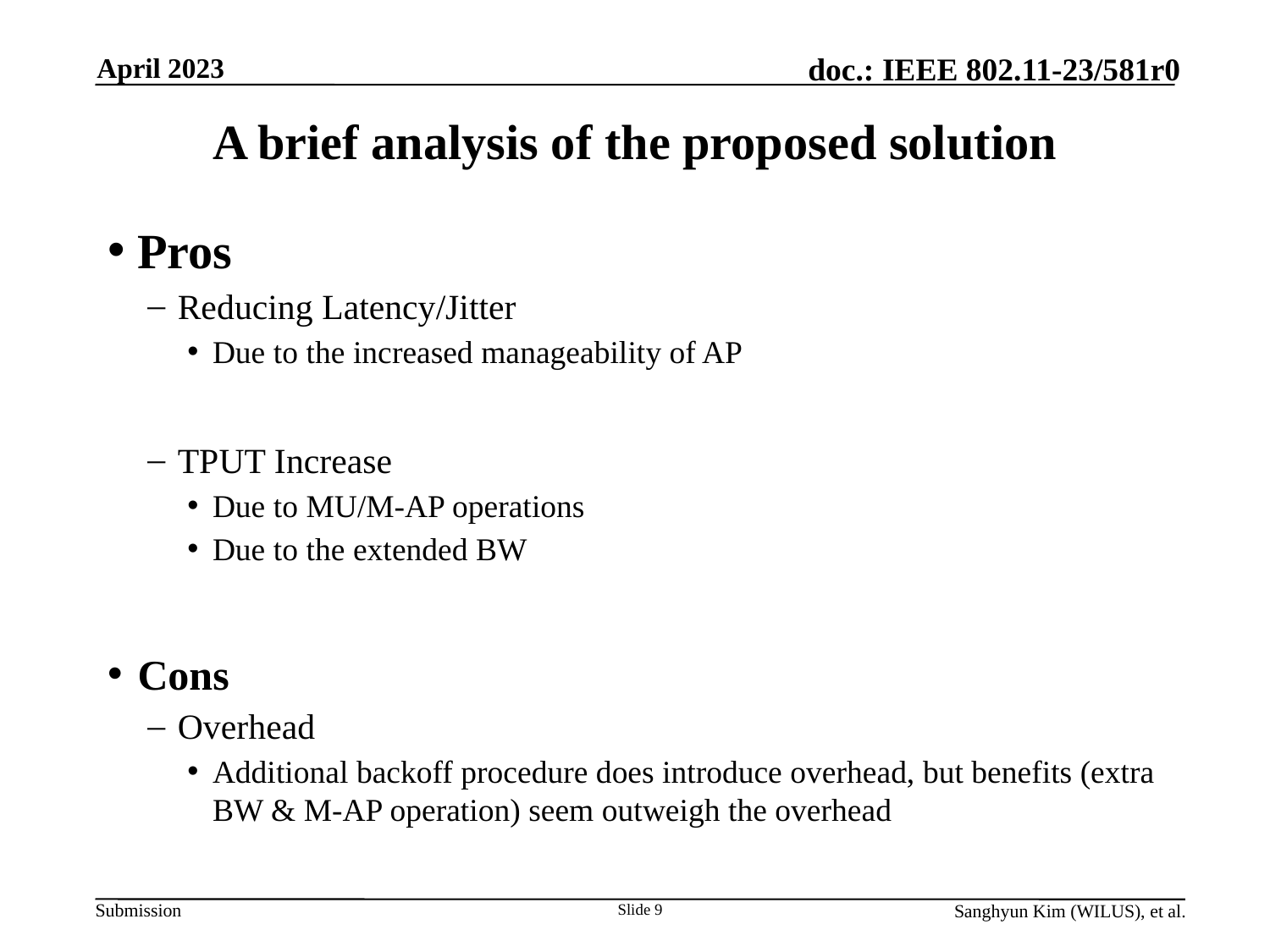

April 2023
# A brief analysis of the proposed solution
Pros
Reducing Latency/Jitter
Due to the increased manageability of AP

TPUT Increase
Due to MU/M-AP operations
Due to the extended BW

Cons
Overhead
Additional backoff procedure does introduce overhead, but benefits (extra BW & M-AP operation) seem outweigh the overhead
Slide 9
Sanghyun Kim (WILUS), et al.